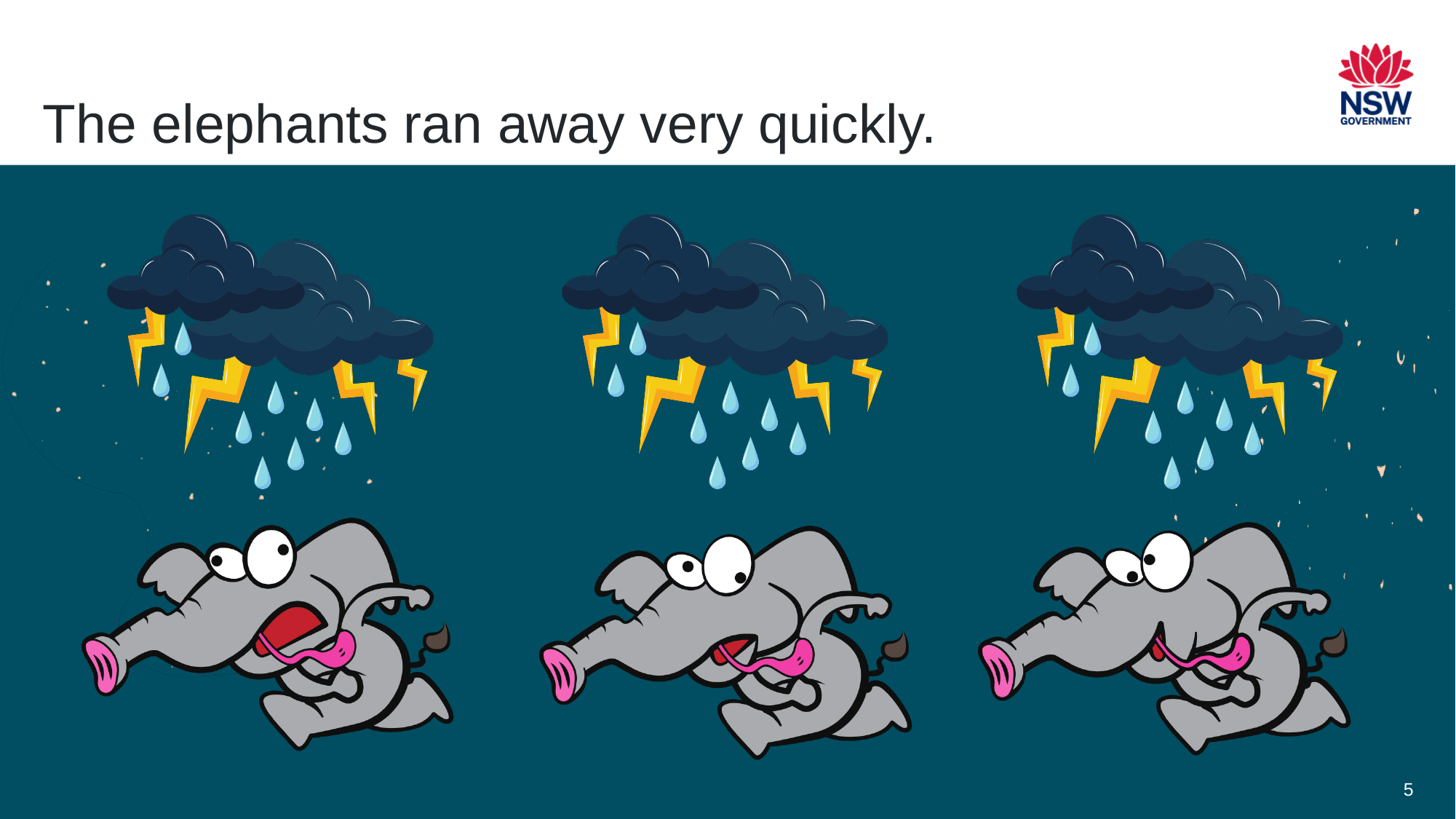

# Page 5
The elephants ran away very quickly.

5